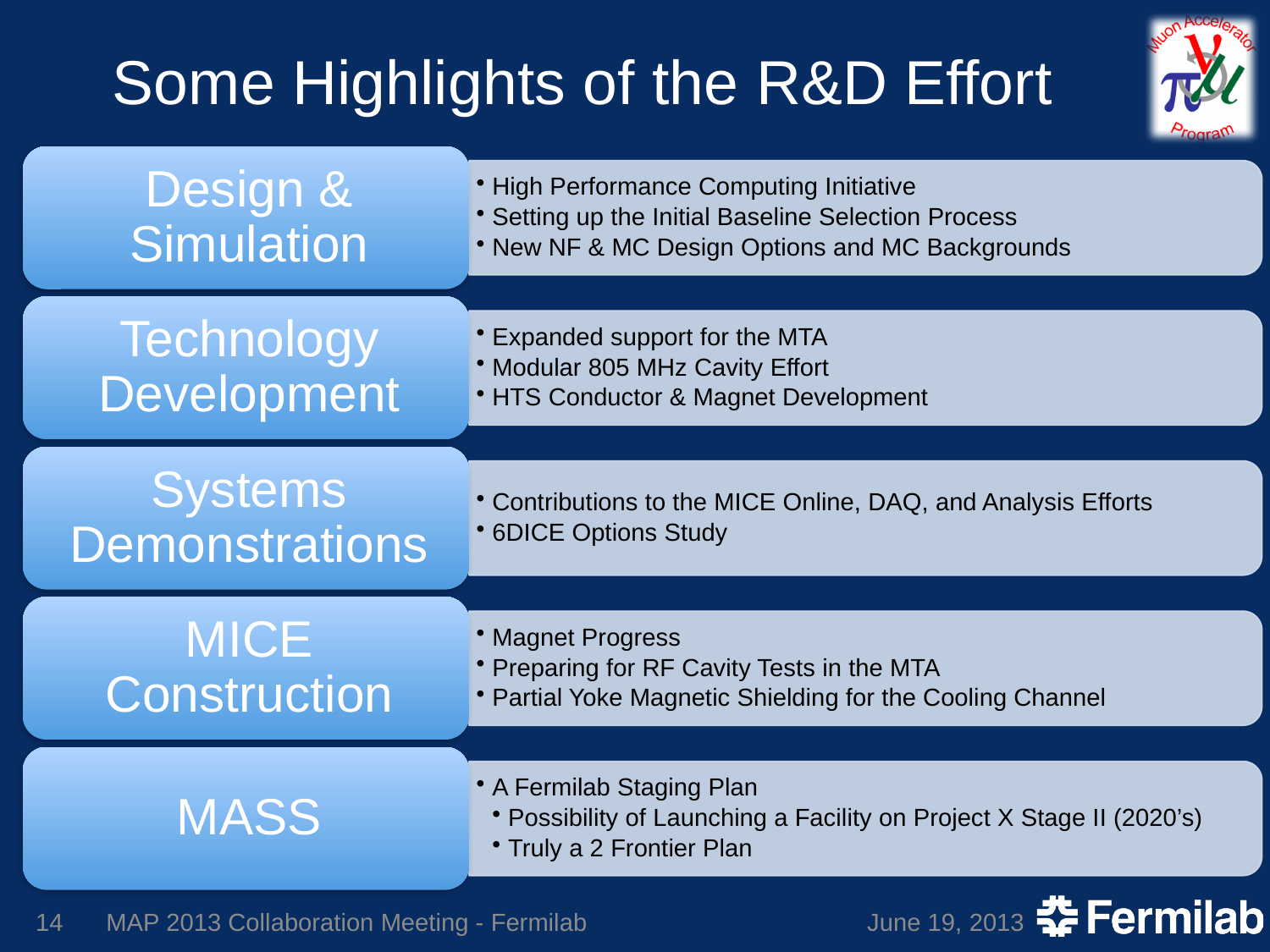

# Some Highlights of the R&D Effort
High Performance Computing Initiative
Setting up the Initial Baseline Selection Process
New NF & MC Design Options and MC Backgrounds
Design & Simulation
Expanded support for the MTA
Modular 805 MHz Cavity Effort
HTS Conductor & Magnet Development
Technology Development
Contributions to the MICE Online, DAQ, and Analysis Efforts
6DICE Options Study
Systems Demonstrations
Magnet Progress
Preparing for RF Cavity Tests in the MTA
Partial Yoke Magnetic Shielding for the Cooling Channel
MICE Construction
A Fermilab Staging Plan
Possibility of Launching a Facility on Project X Stage II (2020’s)
Truly a 2 Frontier Plan
MASS
14
MAP 2013 Collaboration Meeting - Fermilab
June 19, 2013